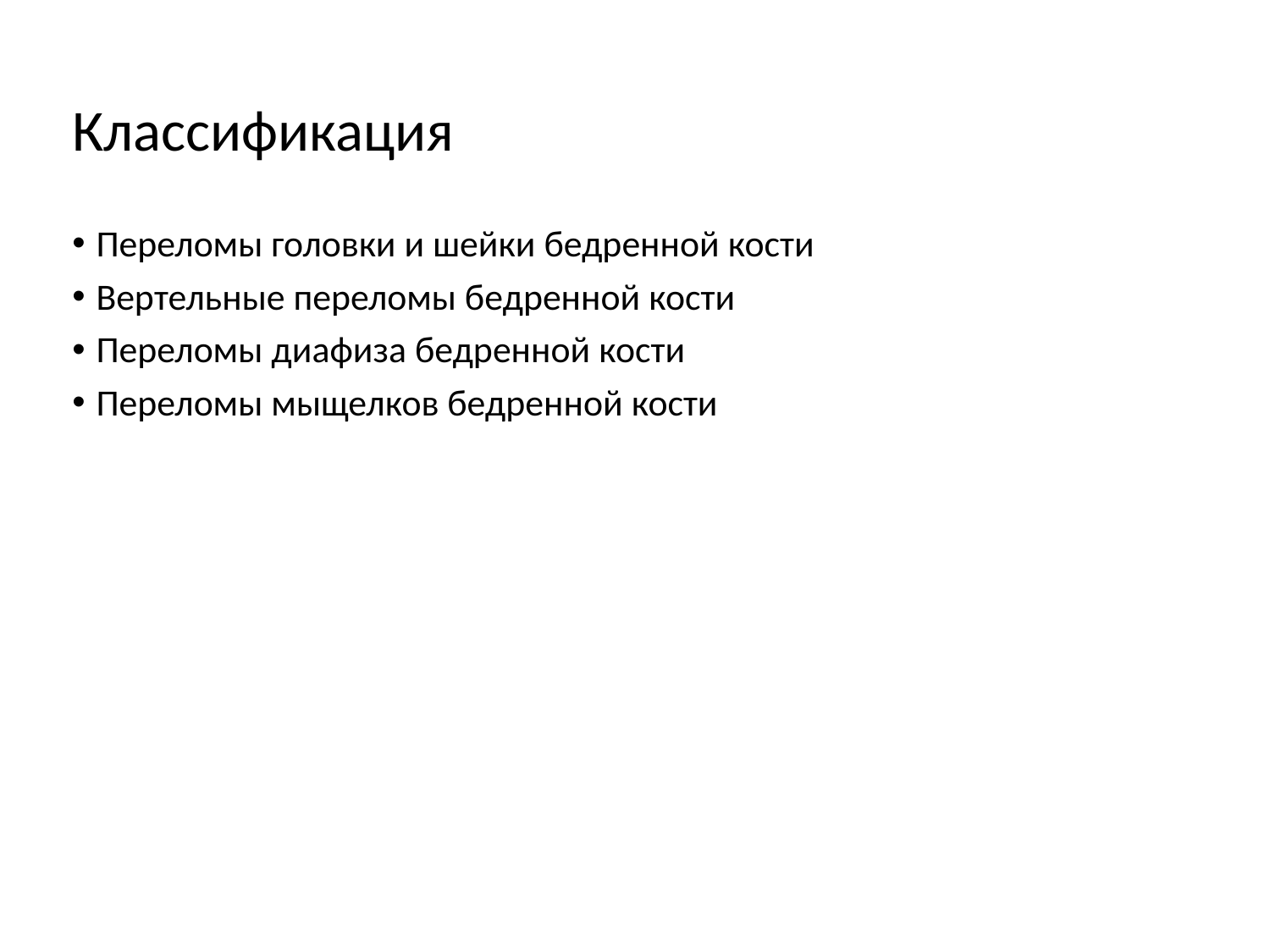

# Классификация
Переломы головки и шейки бедренной кости
Вертельные переломы бедренной кости
Переломы диафиза бедренной кости
Переломы мыщелков бедренной кости